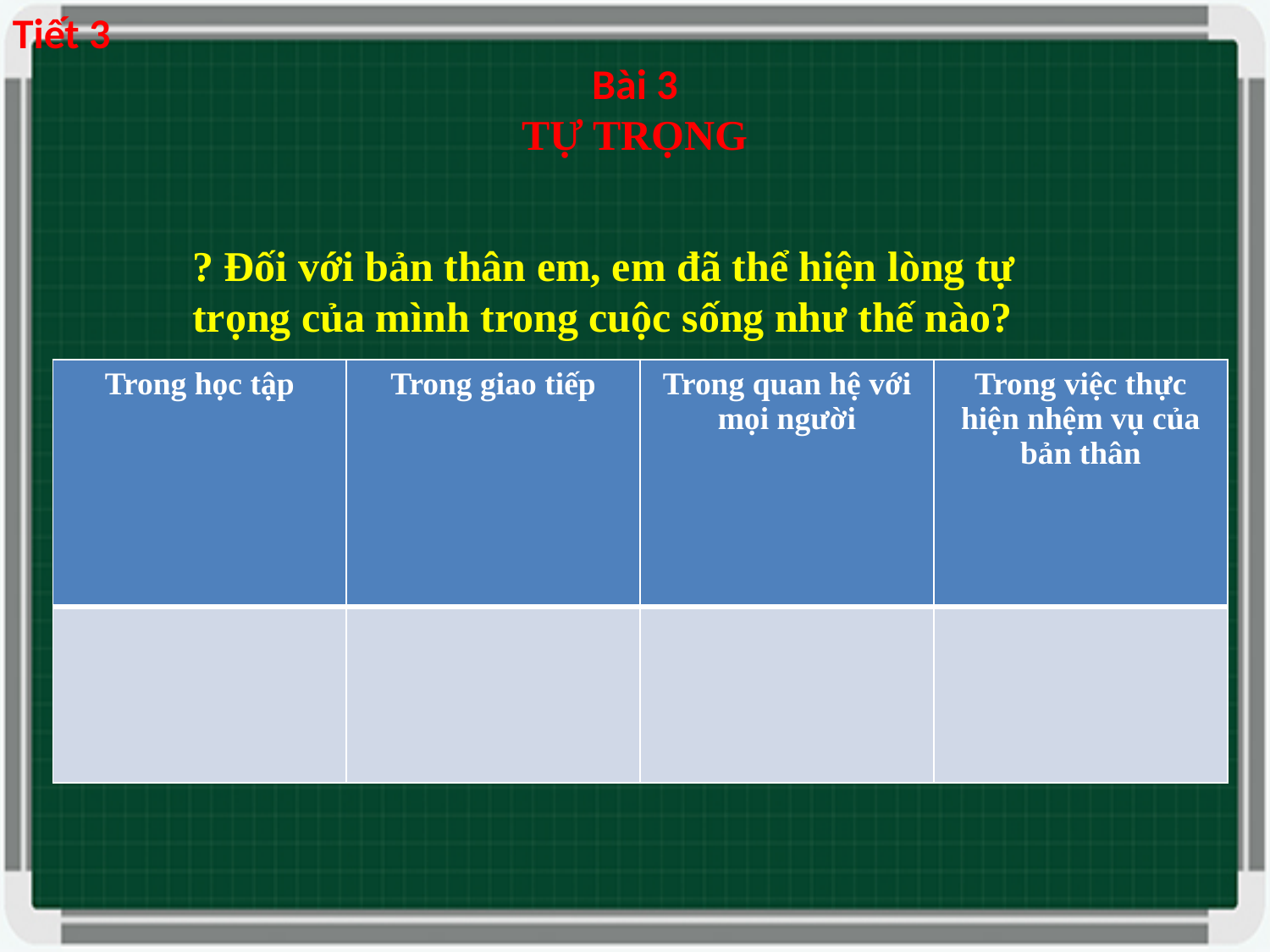

Tiết 3
Bài 3
TỰ TRỌNG
? Đối với bản thân em, em đã thể hiện lòng tự trọng của mình trong cuộc sống như thế nào?
| Trong học tập | Trong giao tiếp | Trong quan hệ với mọi người | Trong việc thực hiện nhệm vụ của bản thân |
| --- | --- | --- | --- |
|  |  |  |  |